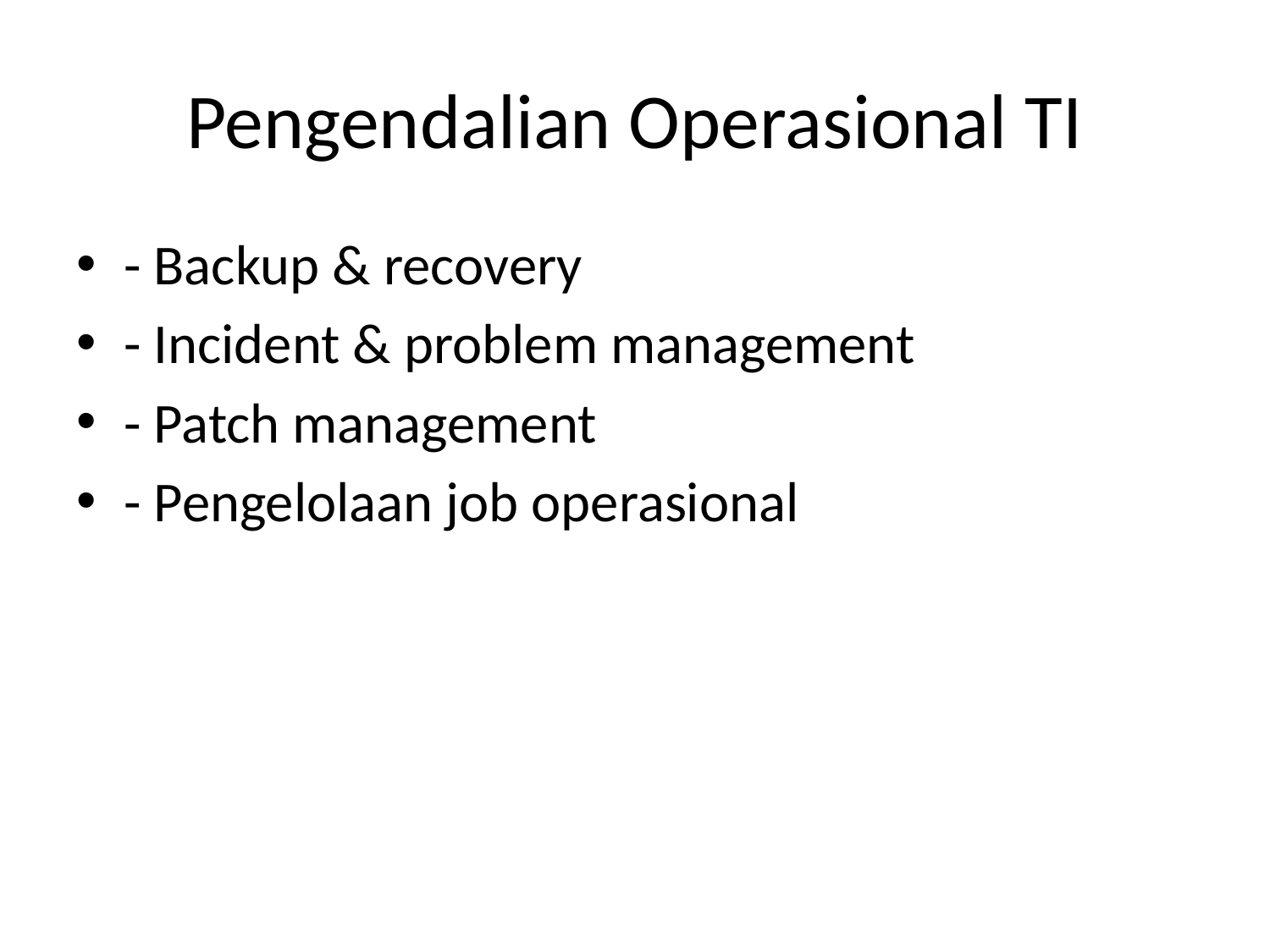

# Pengendalian Operasional TI
- Backup & recovery
- Incident & problem management
- Patch management
- Pengelolaan job operasional